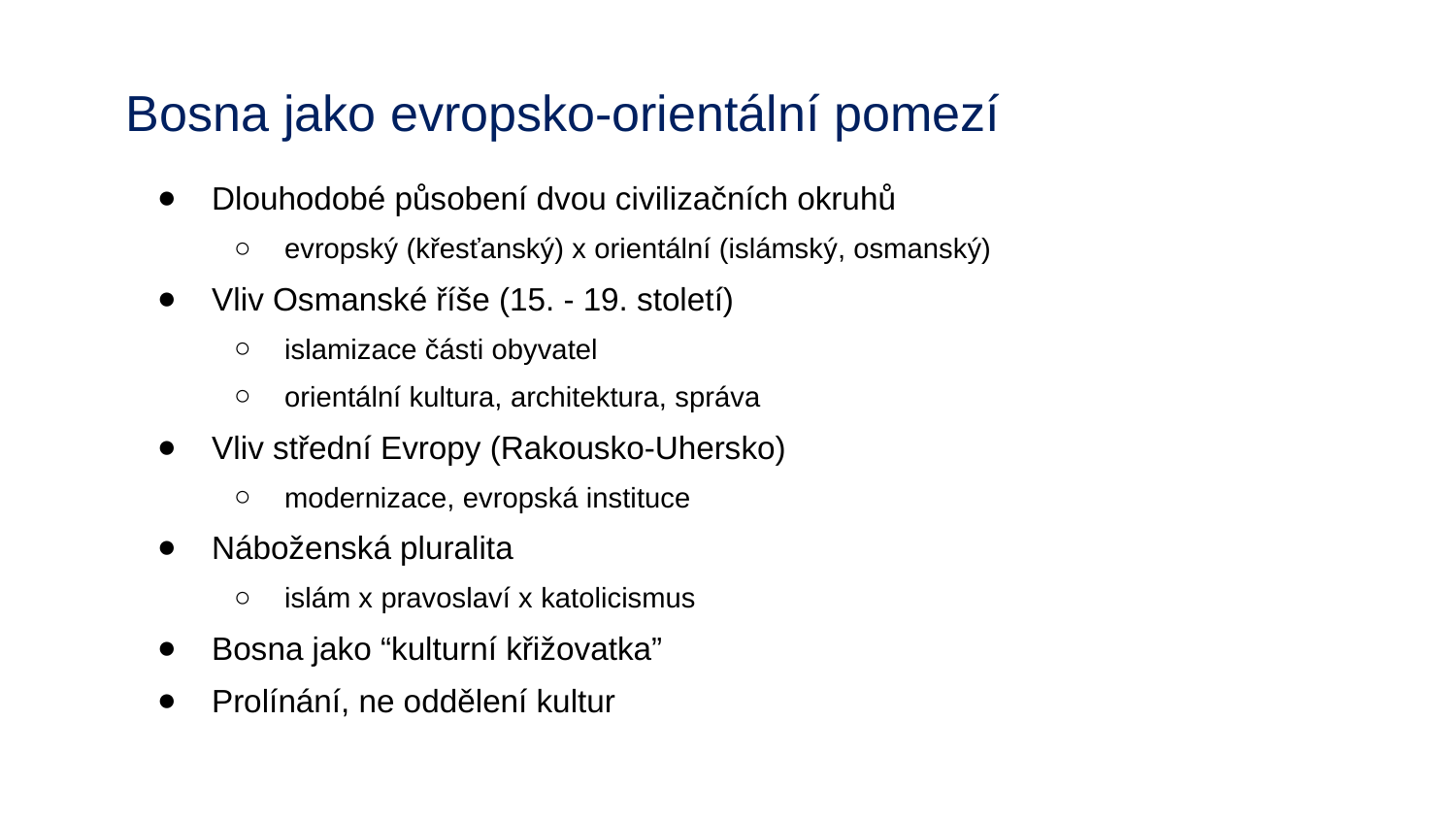

# Bosna jako evropsko-orientální pomezí
Dlouhodobé působení dvou civilizačních okruhů
evropský (křesťanský) x orientální (islámský, osmanský)
Vliv Osmanské říše (15. - 19. století)
islamizace části obyvatel
orientální kultura, architektura, správa
Vliv střední Evropy (Rakousko-Uhersko)
modernizace, evropská instituce
Náboženská pluralita
islám x pravoslaví x katolicismus
Bosna jako “kulturní křižovatka”
Prolínání, ne oddělení kultur